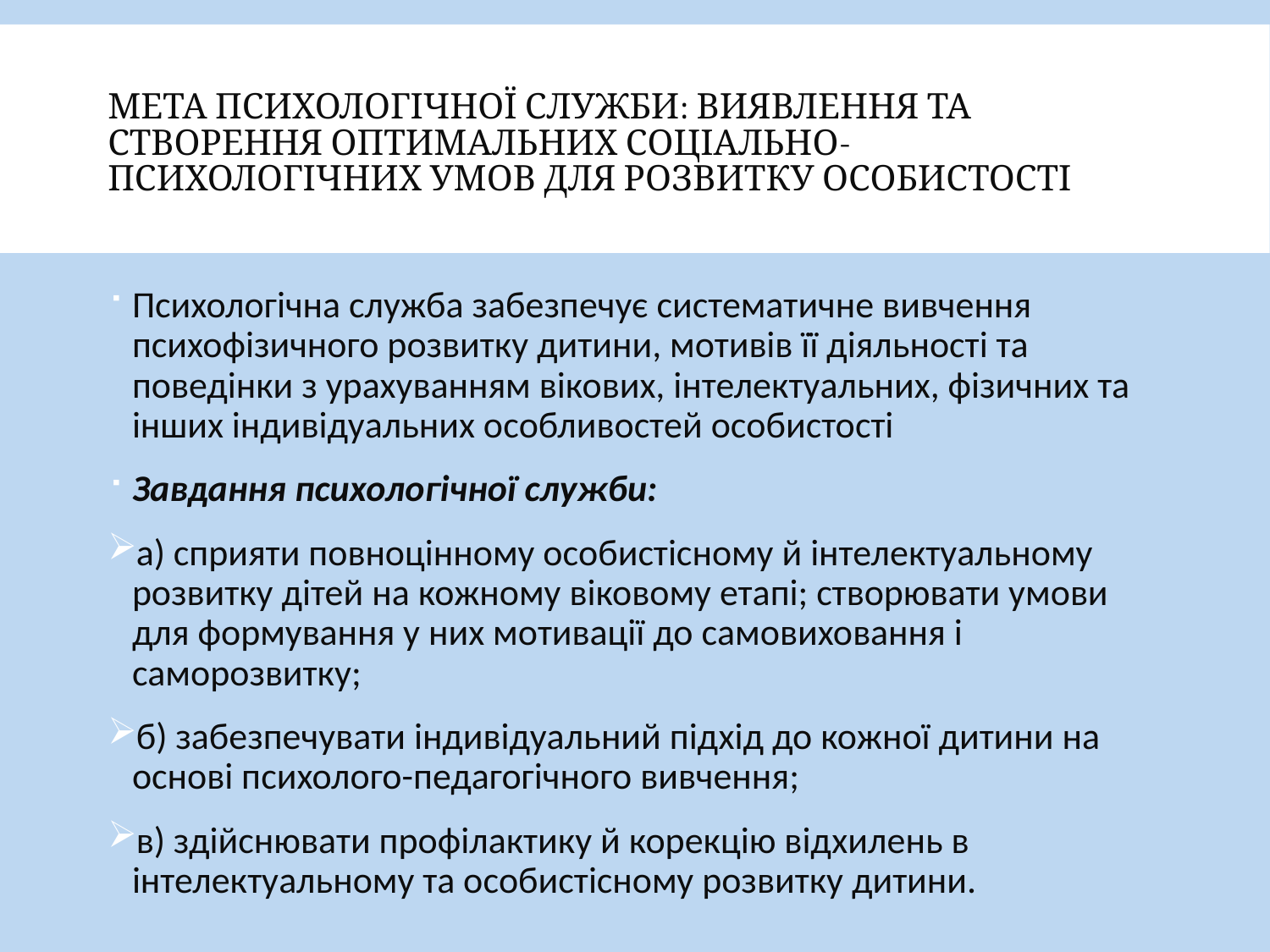

# Мета психологічної служби: виявлення та створення оптимальних соціально-психологічних умов для розвитку особистості
Психологічна служба забезпечує систематичне вивчення психофізичного розвитку дитини, мотивів її діяльності та поведінки з урахуванням вікових, інтелектуальних, фізичних та інших індивідуальних особливостей особистості
Завдання психологічної служби:
а) сприяти повноцінному особистісному й інтелектуальному розвитку дітей на кожному віковому етапі; створювати умови для формування у них мотивації до самовиховання і саморозвитку;
б) забезпечувати індивідуальний підхід до кожної дитини на основі психолого-педагогічного вивчення;
в) здійснювати профілактику й корекцію відхилень в інтелектуальному та особистісному розвитку дитини.